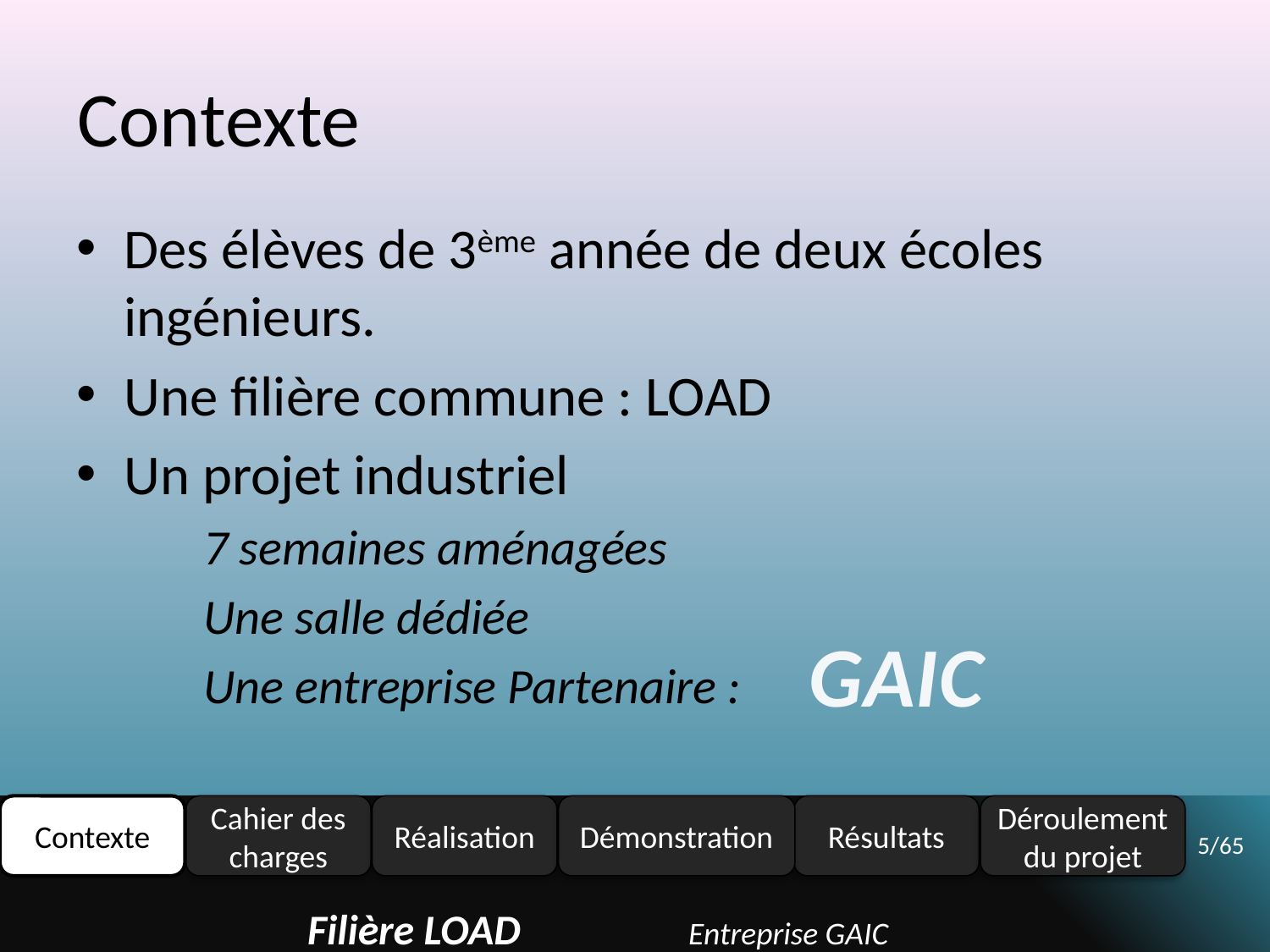

# Contexte
Des élèves de 3ème année de deux écoles ingénieurs.
Une filière commune : LOAD
Un projet industriel
7 semaines aménagées
Une salle dédiée
Une entreprise Partenaire :

GAIC
Contexte
Cahier des charges
Réalisation
Résultats
Déroulement du projet
Démonstration
5/65
Filière LOAD		Entreprise GAIC